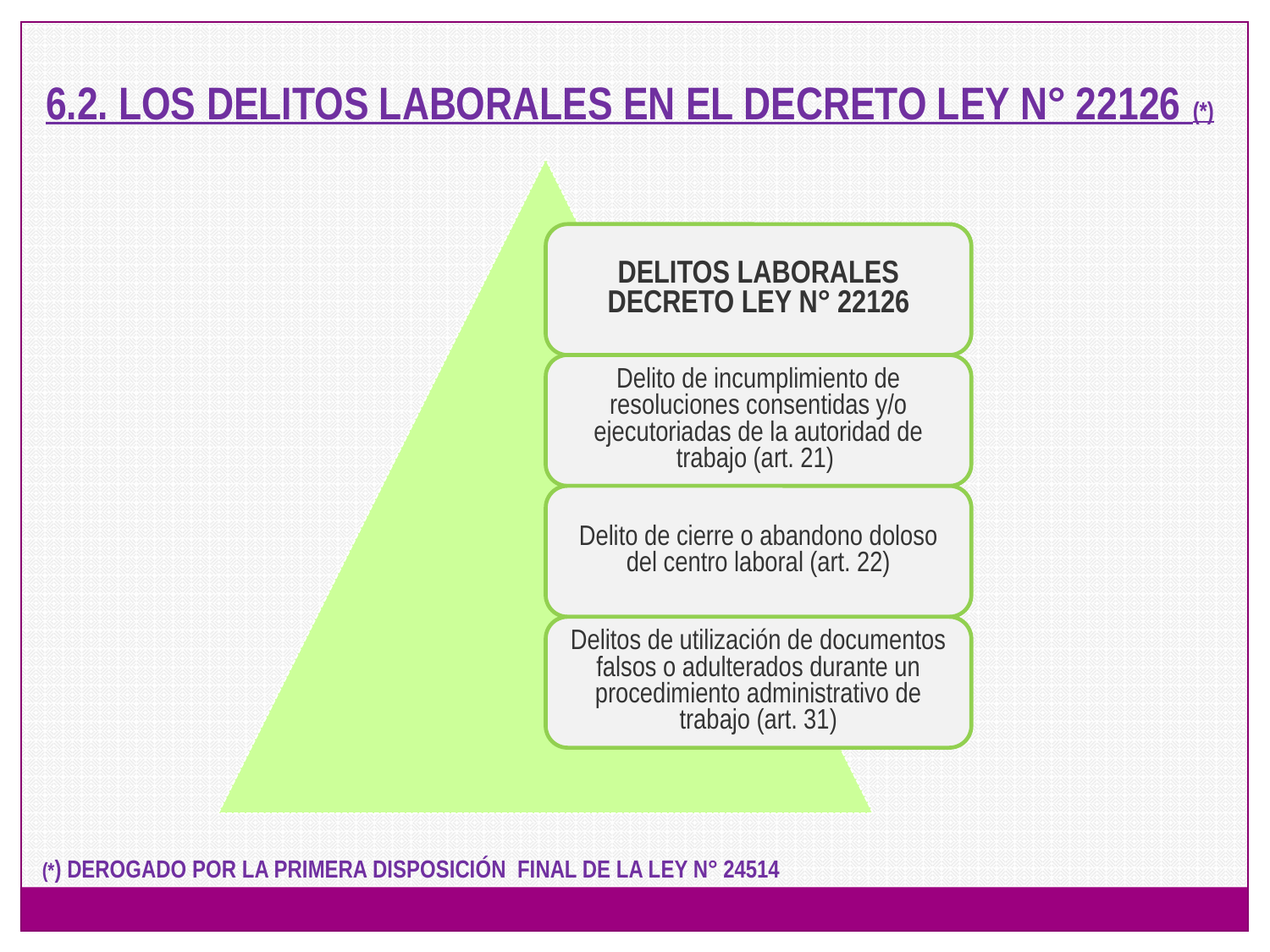

6.2. LOS DELITOS LABORALES EN EL DECRETO LEY N° 22126 (*)
DELITOS LABORALES DECRETO LEY N° 22126
Delito de incumplimiento de resoluciones consentidas y/o ejecutoriadas de la autoridad de trabajo (art. 21)
Delito de cierre o abandono doloso del centro laboral (art. 22)
Delitos de utilización de documentos falsos o adulterados durante un procedimiento administrativo de trabajo (art. 31)
(*) DEROGADO POR LA PRIMERA DISPOSICIÓN  FINAL DE LA LEY N° 24514